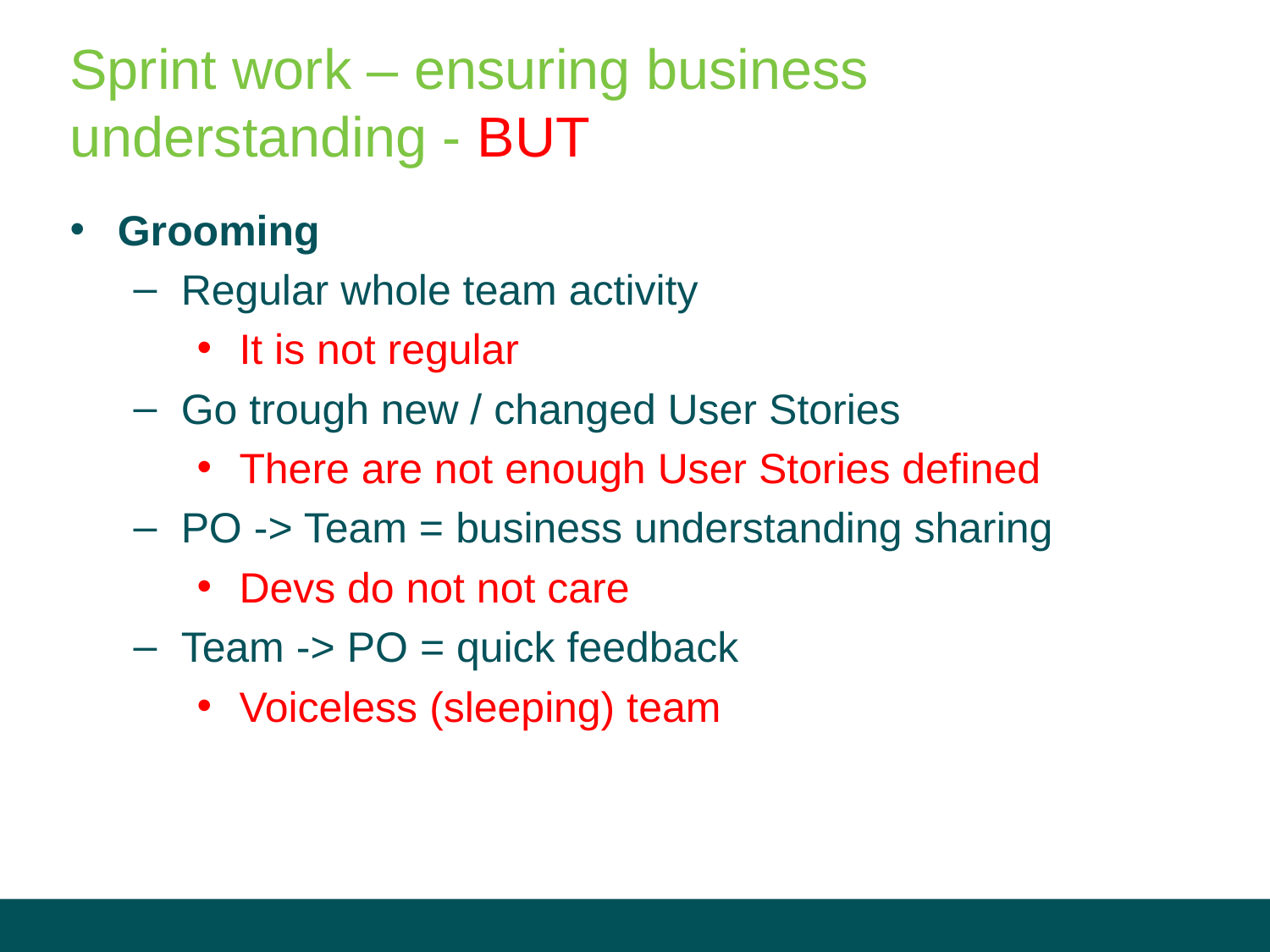

# Sprint work – ensuring business understanding - BUT
Grooming
Regular whole team activity
It is not regular
Go trough new / changed User Stories
There are not enough User Stories defined
PO -> Team = business understanding sharing
Devs do not not care
Team -> PO = quick feedback
Voiceless (sleeping) team